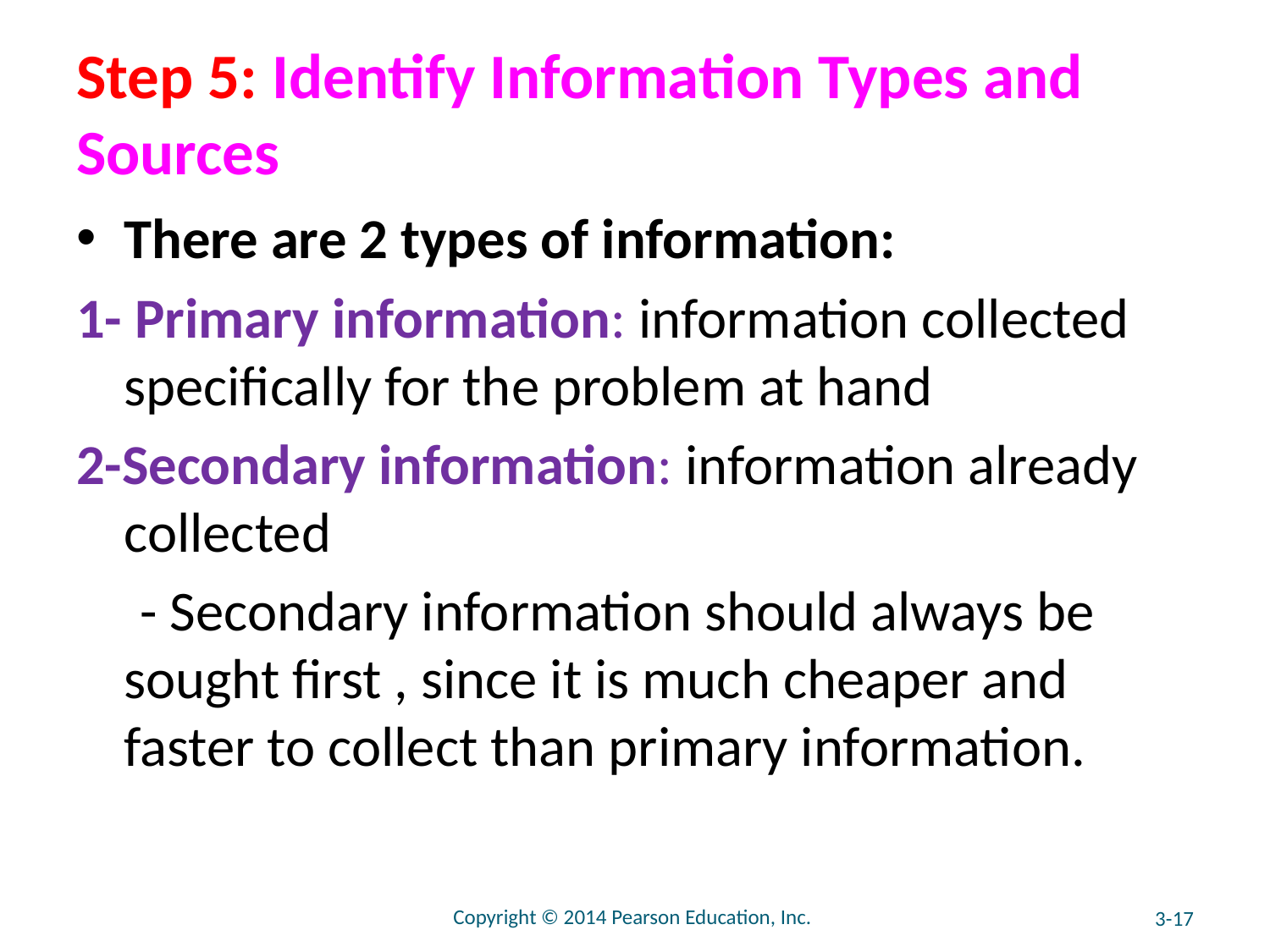

# Step 5: Identify Information Types and Sources
There are 2 types of information:
1- Primary information: information collected specifically for the problem at hand
2-Secondary information: information already collected
     - Secondary information should always be sought first , since it is much cheaper and faster to collect than primary information.